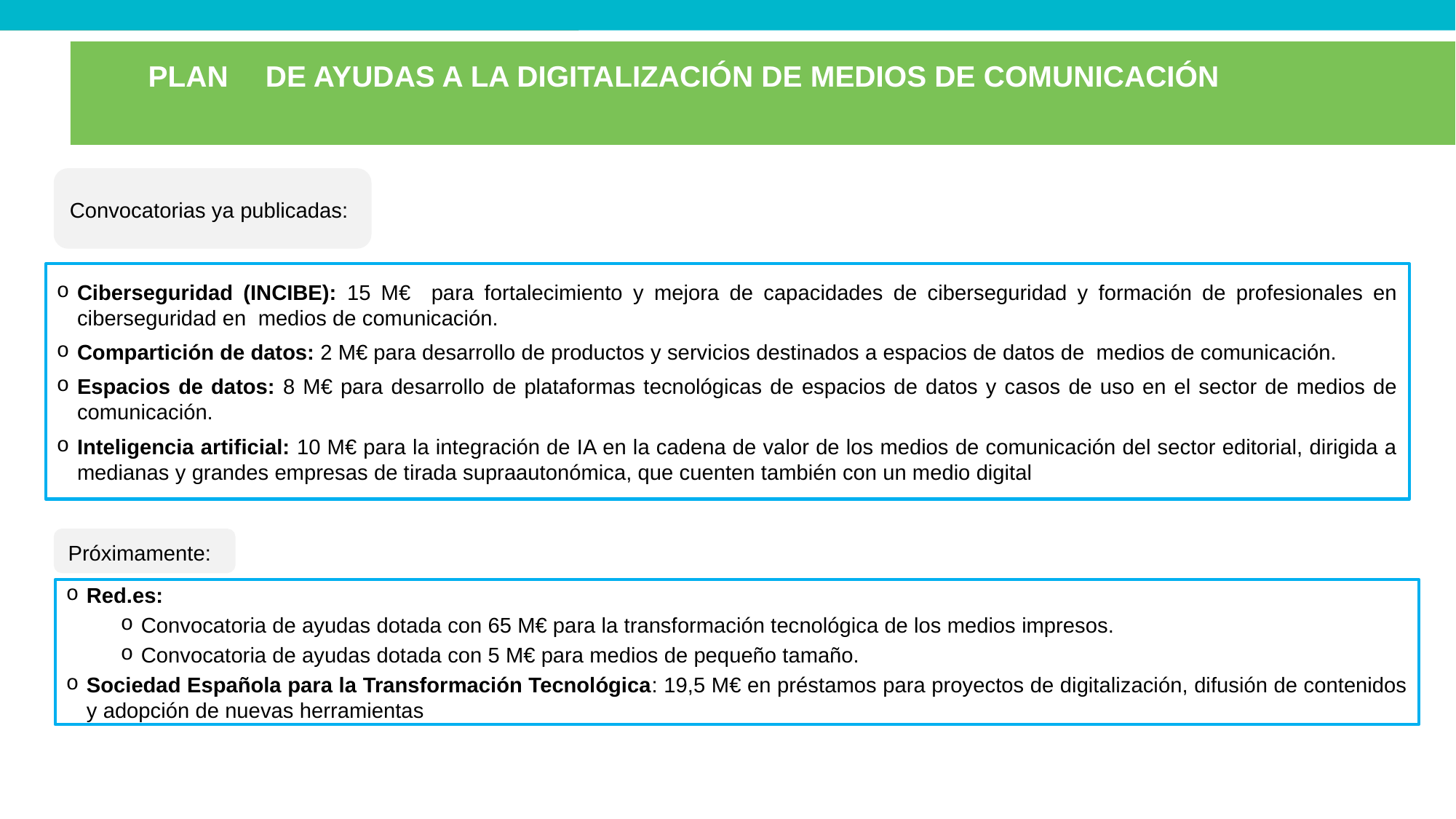

Estrategia reforzada de inteligencia artificial

PLAN	 DE AYUDAS A LA DIGITALIZACIÓN DE MEDIOS DE COMUNICACIÓN
La quinta palanca es el impulso de la IA en el sector público, no sólo para mejorar los servicios a los ciudadanos sino como catalizador del cambio en el sector privado
2
Convocatorias ya publicadas:
Ciberseguridad (INCIBE): 15 M€  para fortalecimiento y mejora de capacidades de ciberseguridad y formación de profesionales en ciberseguridad en  medios de comunicación.
Compartición de datos: 2 M€ para desarrollo de productos y servicios destinados a espacios de datos de  medios de comunicación.
Espacios de datos: 8 M€ para desarrollo de plataformas tecnológicas de espacios de datos y casos de uso en el sector de medios de comunicación.
Inteligencia artificial: 10 M€ para la integración de IA en la cadena de valor de los medios de comunicación del sector editorial, dirigida a medianas y grandes empresas de tirada supraautonómica, que cuenten también con un medio digital
Próximamente:
Red.es:
Convocatoria de ayudas dotada con 65 M€ para la transformación tecnológica de los medios impresos.
Convocatoria de ayudas dotada con 5 M€ para medios de pequeño tamaño.
Sociedad Española para la Transformación Tecnológica: 19,5 M€ en préstamos para proyectos de digitalización, difusión de contenidos y adopción de nuevas herramientas